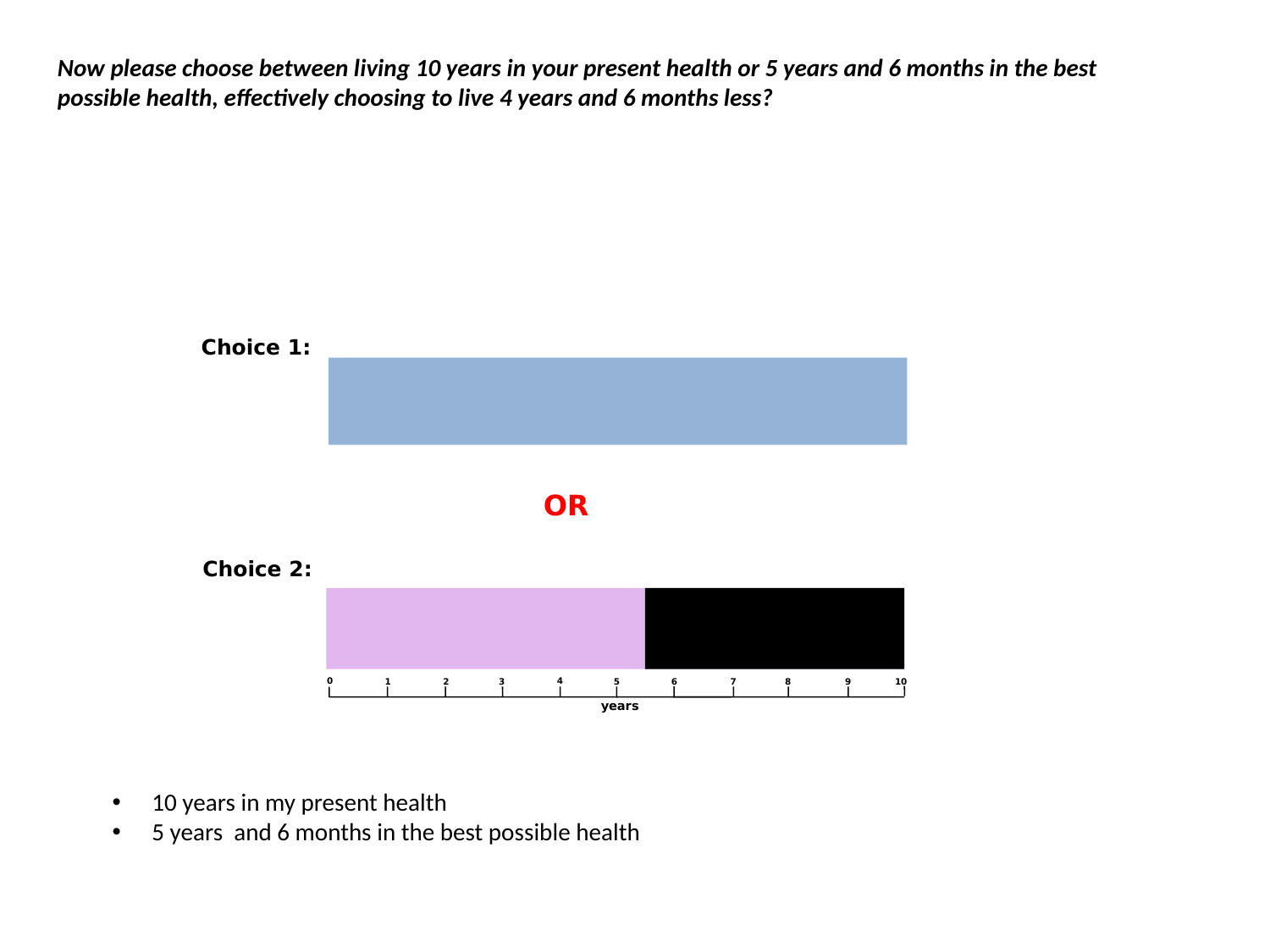

Now please choose between living 10 years in your present health or 5 years and 6 months in the best possible health, effectively choosing to live 4 years and 6 months less?
Choice 1:

OR
Choice 2:

0
4
1
2
3
5
6
7
8
9
10

years
10 years in my present health
5 years  and 6 months in the best possible health